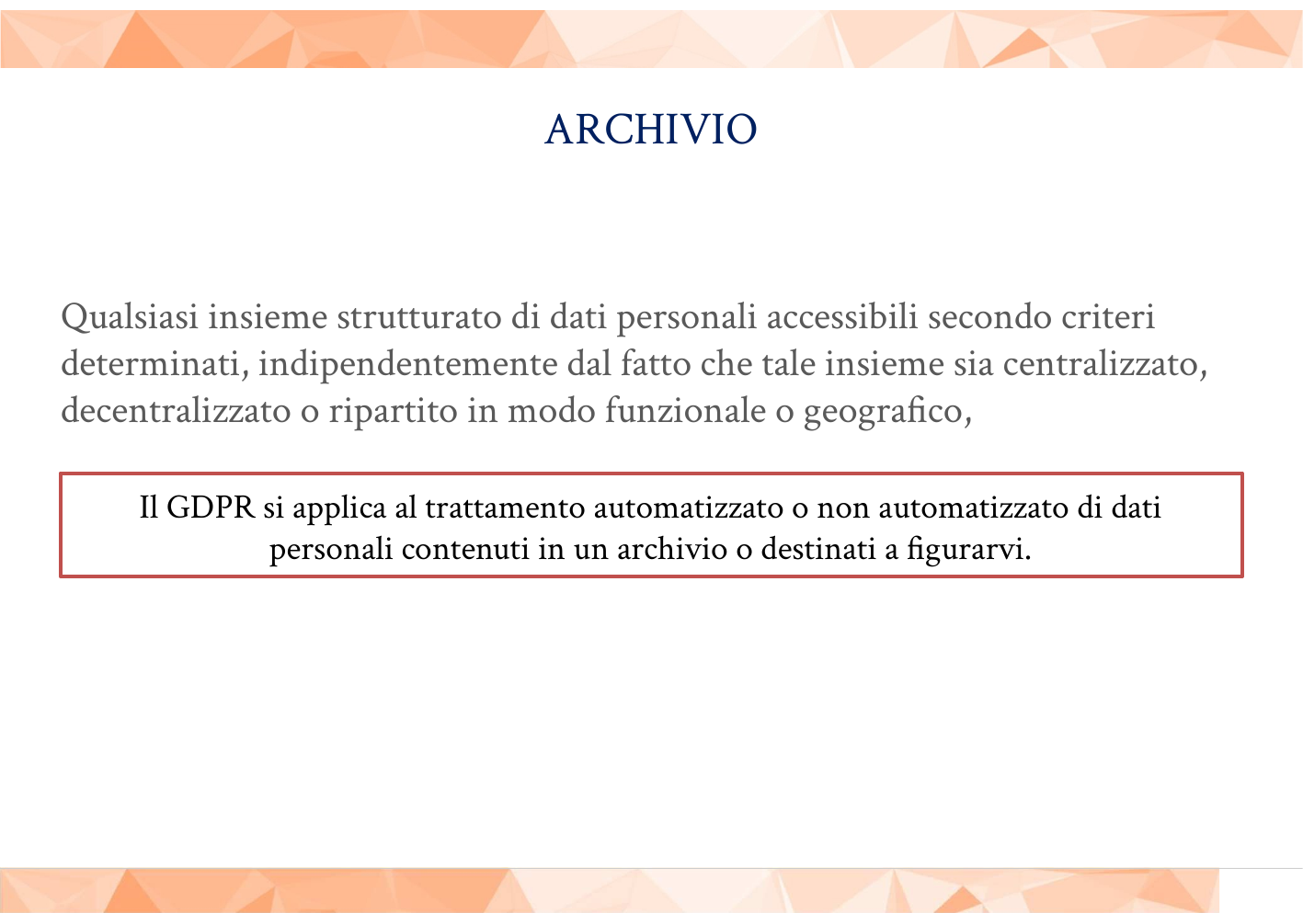

# ARCHIVIO
Qualsiasi insieme strutturato di dati personali accessibili secondo criteri determinati, indipendentemente dal fatto che tale insieme sia centralizzato, decentralizzato o ripartito in modo funzionale o geografico,

Il GDPR si applica al trattamento automatizzato e non automatizzato di dati personali contenuti in un archivio o destinati a figurarvi.
Il GDPR si applica al trattamento automatizzato o non automatizzato di dati personali contenuti in un archivio o destinati a figurarvi.